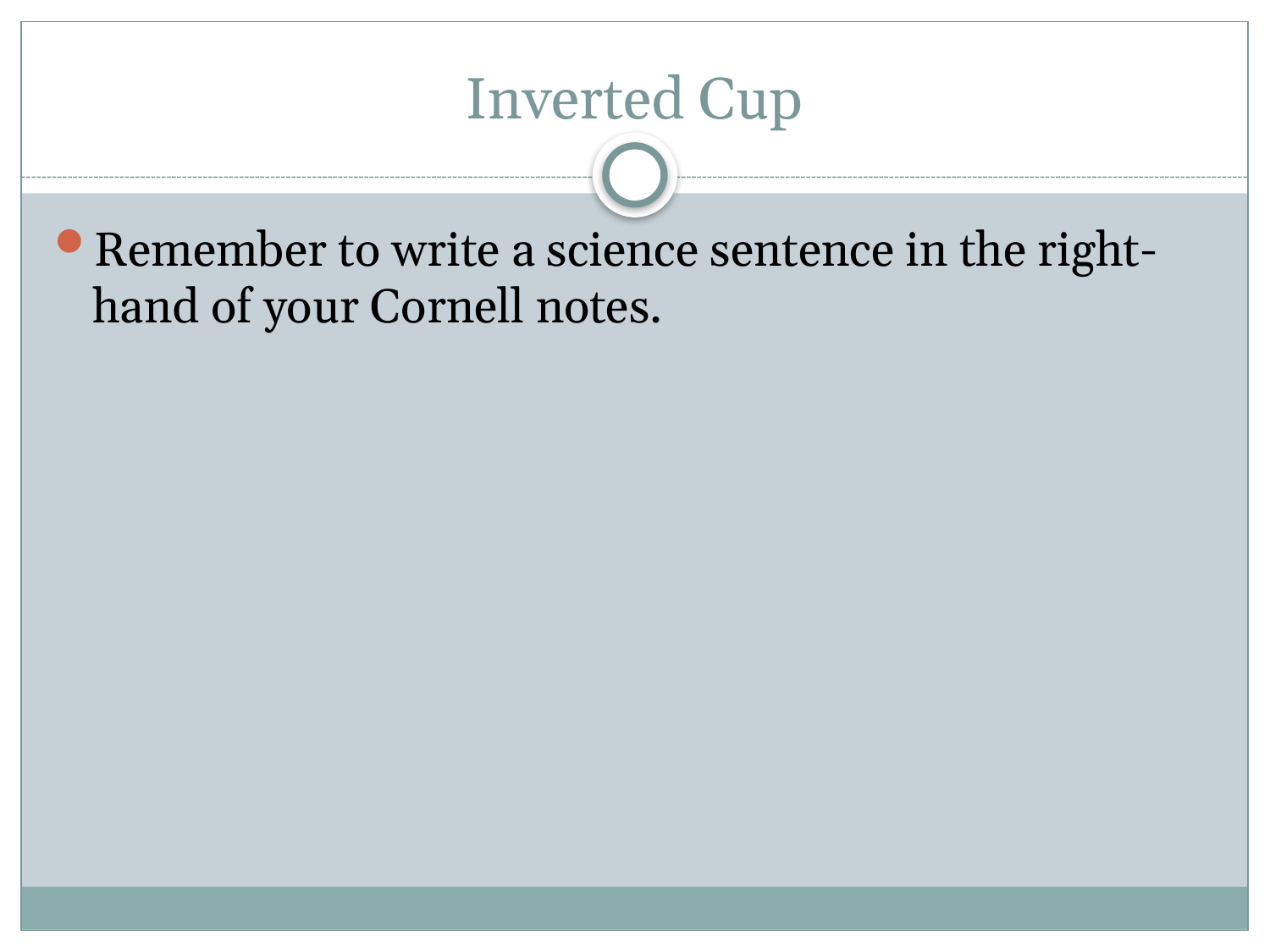

# Inverted Cup
Remember to write a science sentence in the right-hand of your Cornell notes.